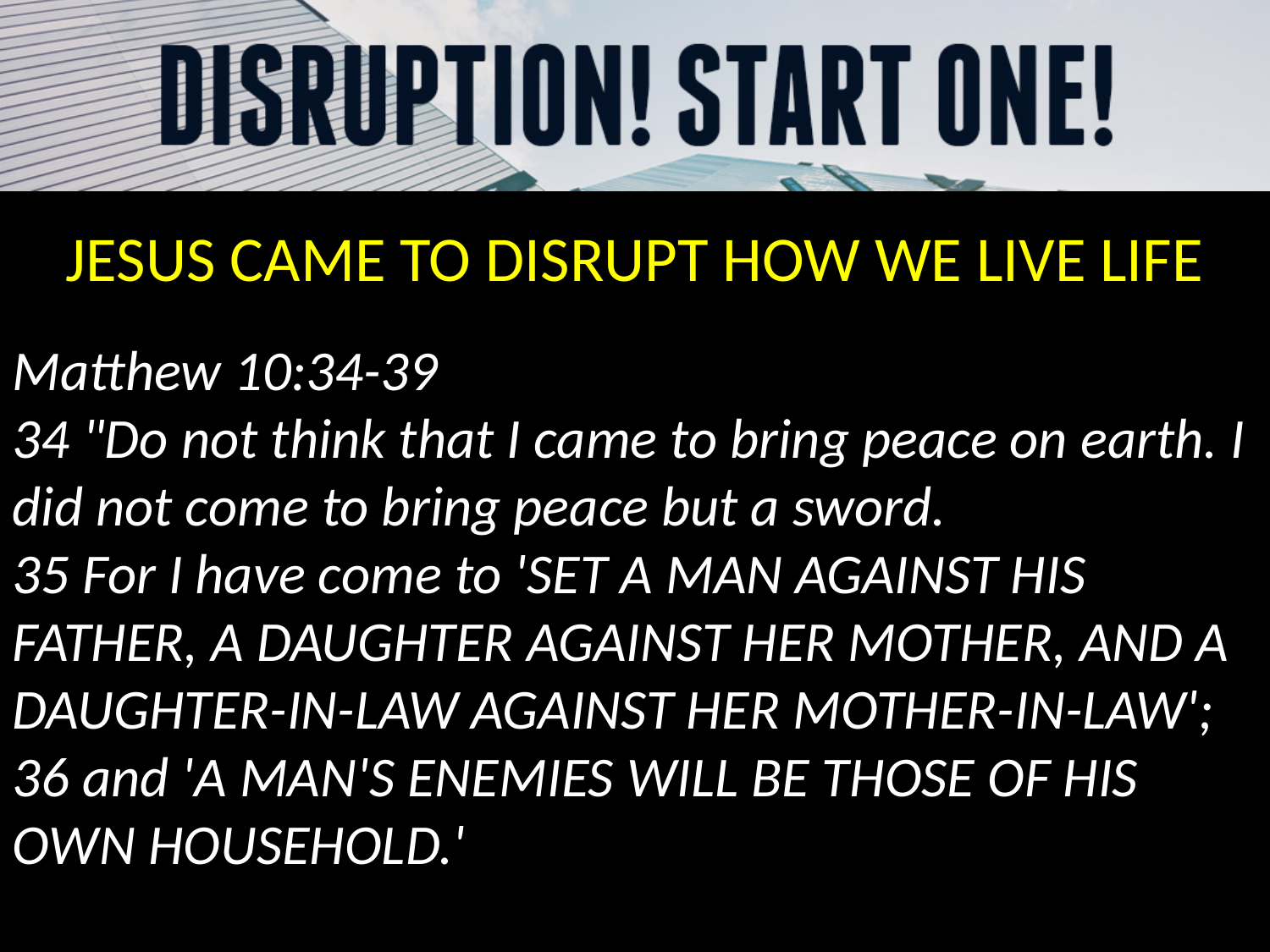

JESUS CAME TO DISRUPT HOW WE LIVE LIFE
Matthew 10:34-39
34 "Do not think that I came to bring peace on earth. I did not come to bring peace but a sword.
35 For I have come to 'SET A MAN AGAINST HIS FATHER, A DAUGHTER AGAINST HER MOTHER, AND A DAUGHTER-IN-LAW AGAINST HER MOTHER-IN-LAW';
36 and 'A MAN'S ENEMIES WILL BE THOSE OF HIS OWN HOUSEHOLD.'